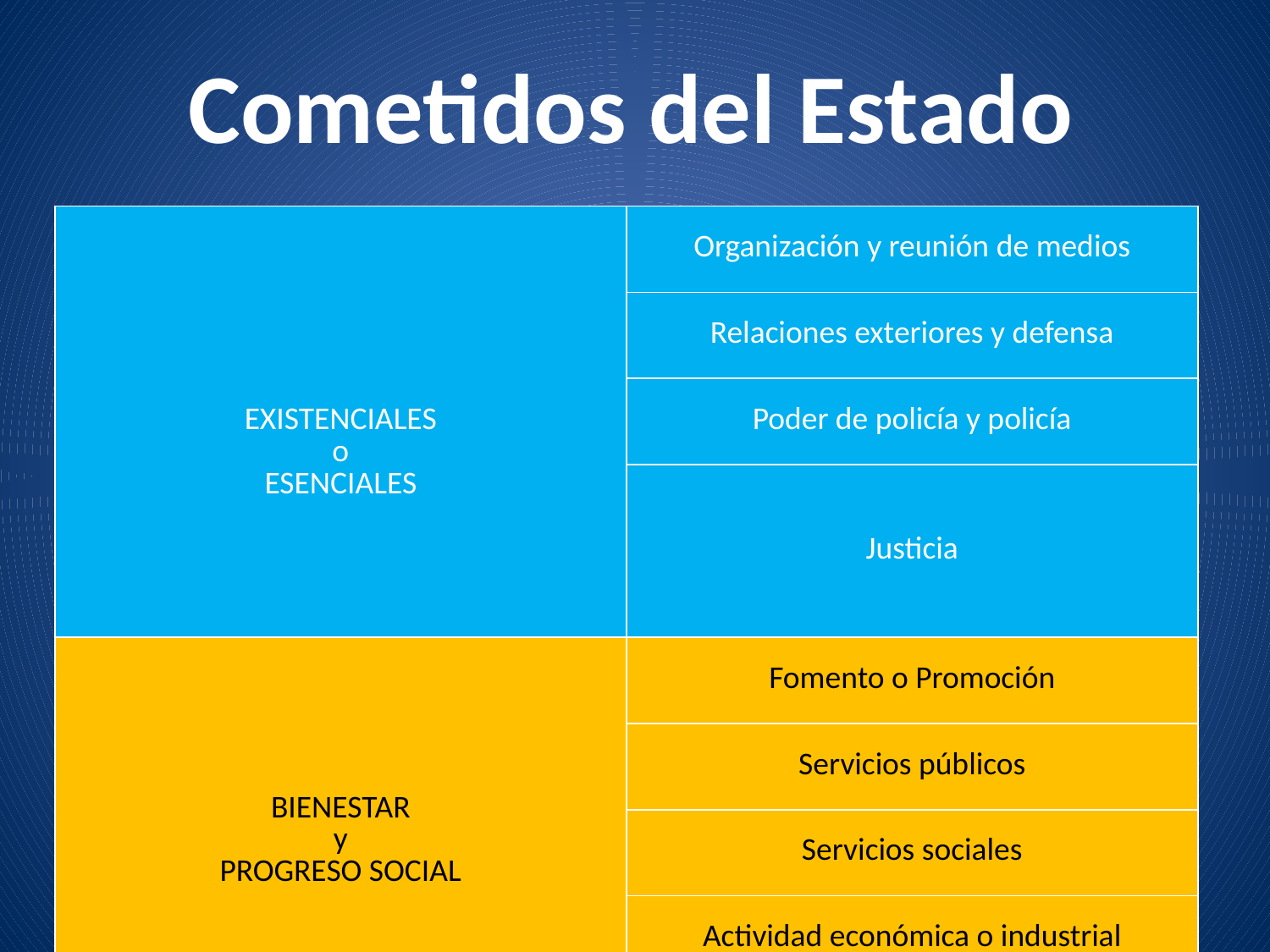

# Cometidos del Estado
| EXISTENCIALES o ESENCIALES | Organización y reunión de medios |
| --- | --- |
|  | Relaciones exteriores y defensa |
|  | Poder de policía y policía |
|  | Justicia |
| BIENESTAR y PROGRESO SOCIAL | Fomento o Promoción |
|  | Servicios públicos |
|  | Servicios sociales |
|  | Actividad económica o industrial |